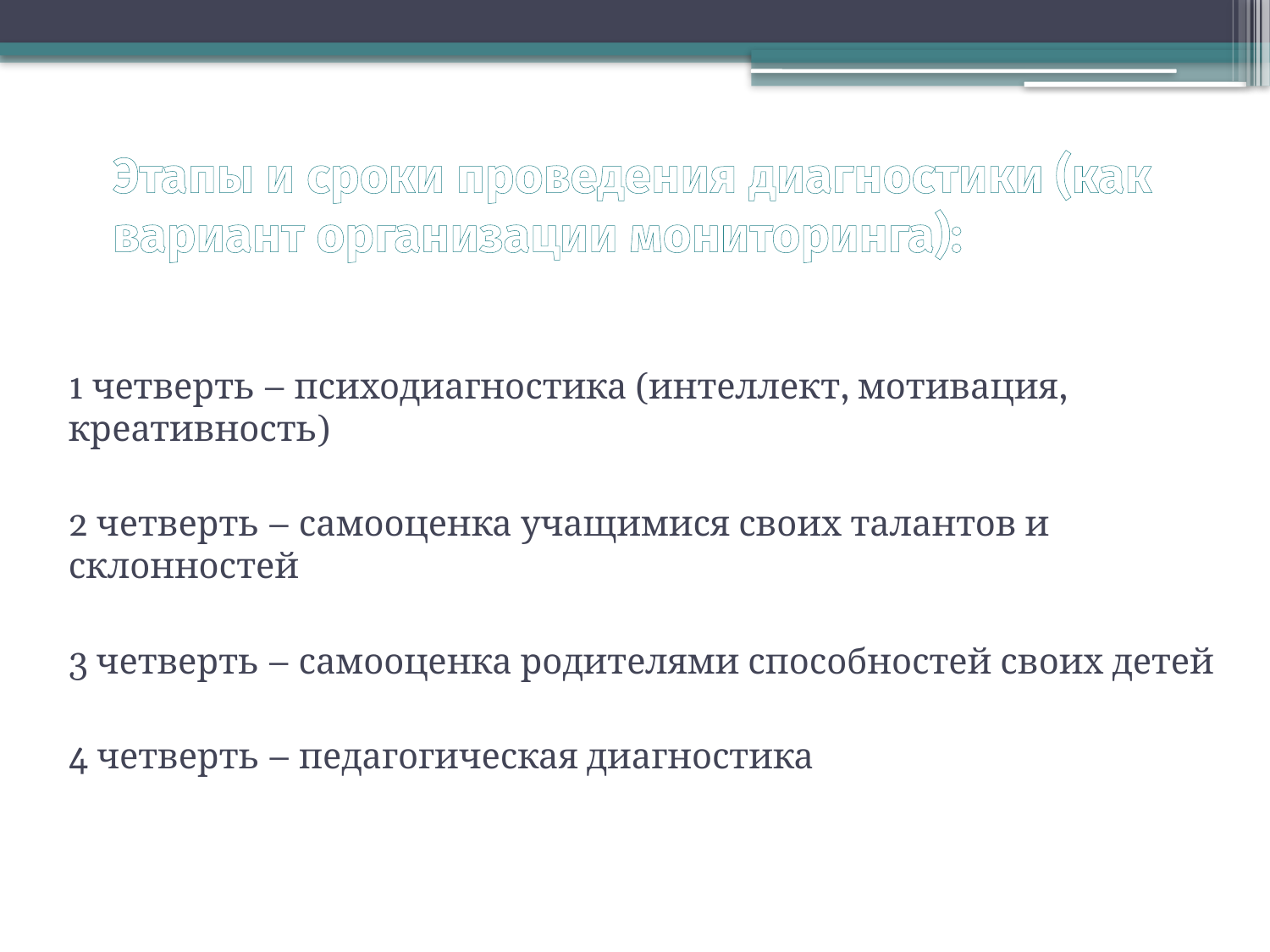

# Этапы и сроки проведения диагностики (как вариант организации мониторинга):
1 четверть – психодиагностика (интеллект, мотивация, креативность)

2 четверть – самооценка учащимися своих талантов и склонностей

3 четверть – самооценка родителями способностей своих детей

4 четверть – педагогическая диагностика